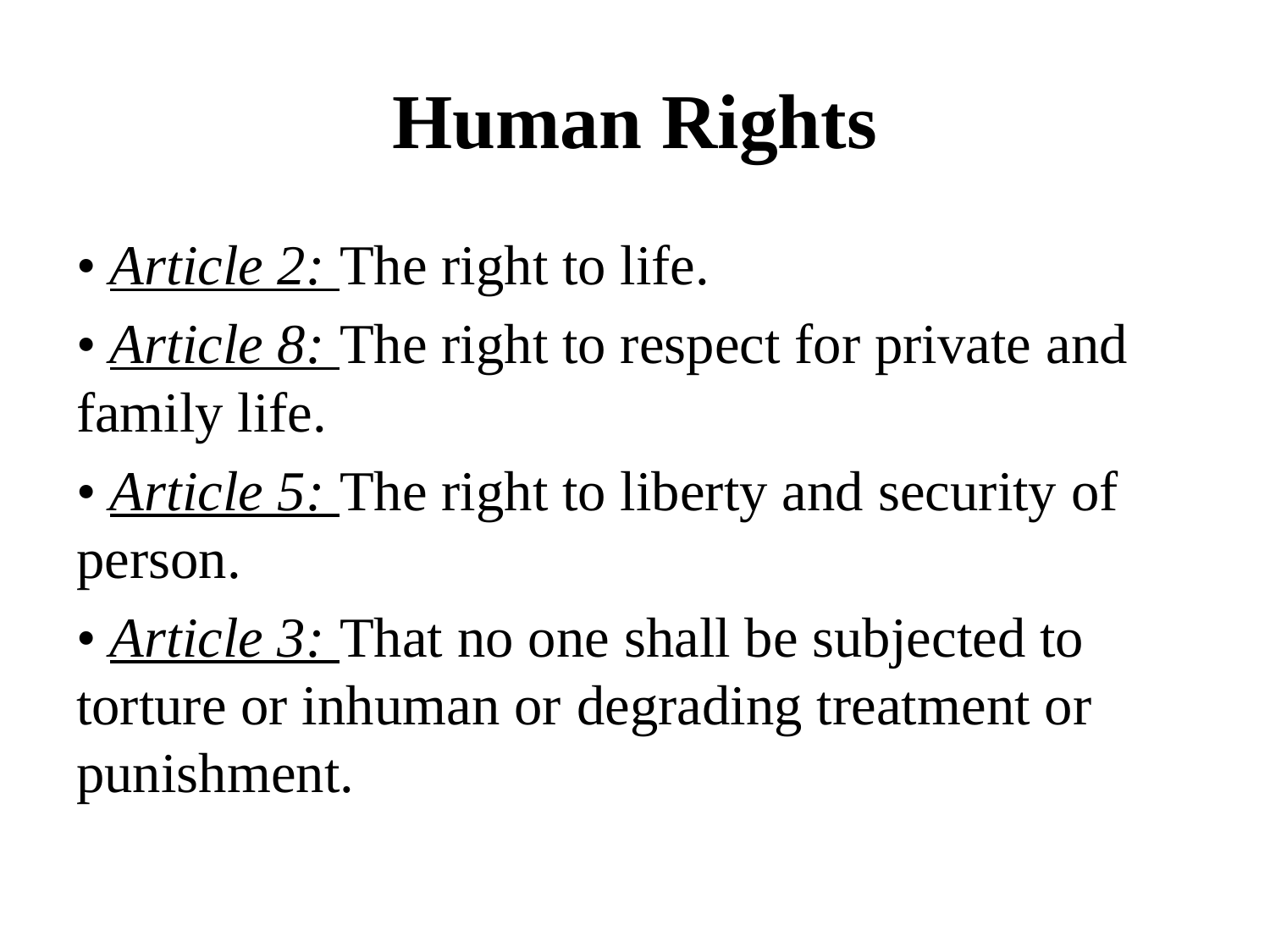

# Human Rights
• Article 2: The right to life.
• Article 8: The right to respect for private and family life.
• Article 5: The right to liberty and security of person.
• Article 3: That no one shall be subjected to torture or inhuman or degrading treatment or punishment.